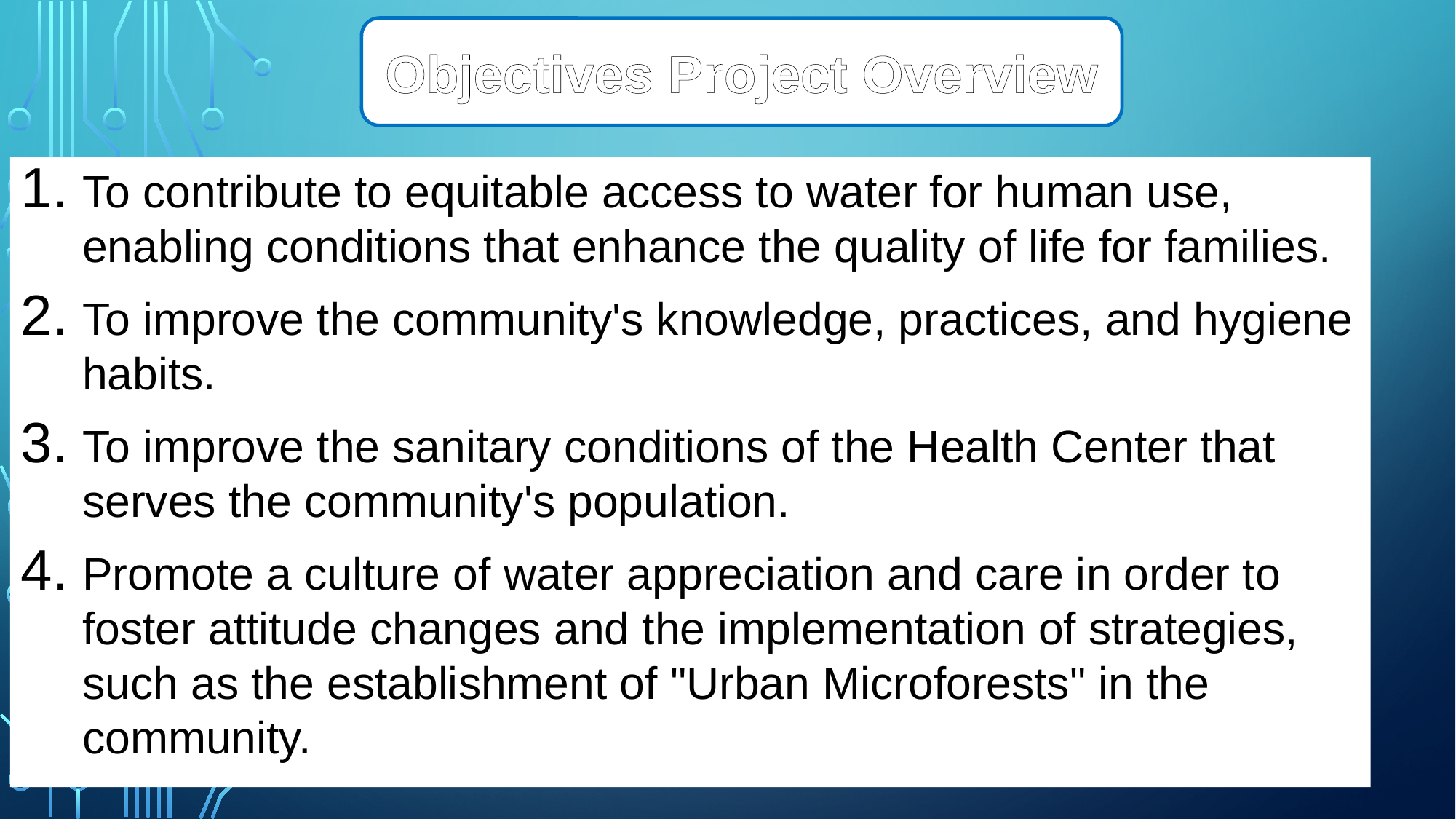

Objectives Project Overview

To contribute to equitable access to water for human use, enabling conditions that enhance the quality of life for families.
To improve the community's knowledge, practices, and hygiene habits.
To improve the sanitary conditions of the Health Center that serves the community's population.
Promote a culture of water appreciation and care in order to foster attitude changes and the implementation of strategies, such as the establishment of "Urban Microforests" in the community.